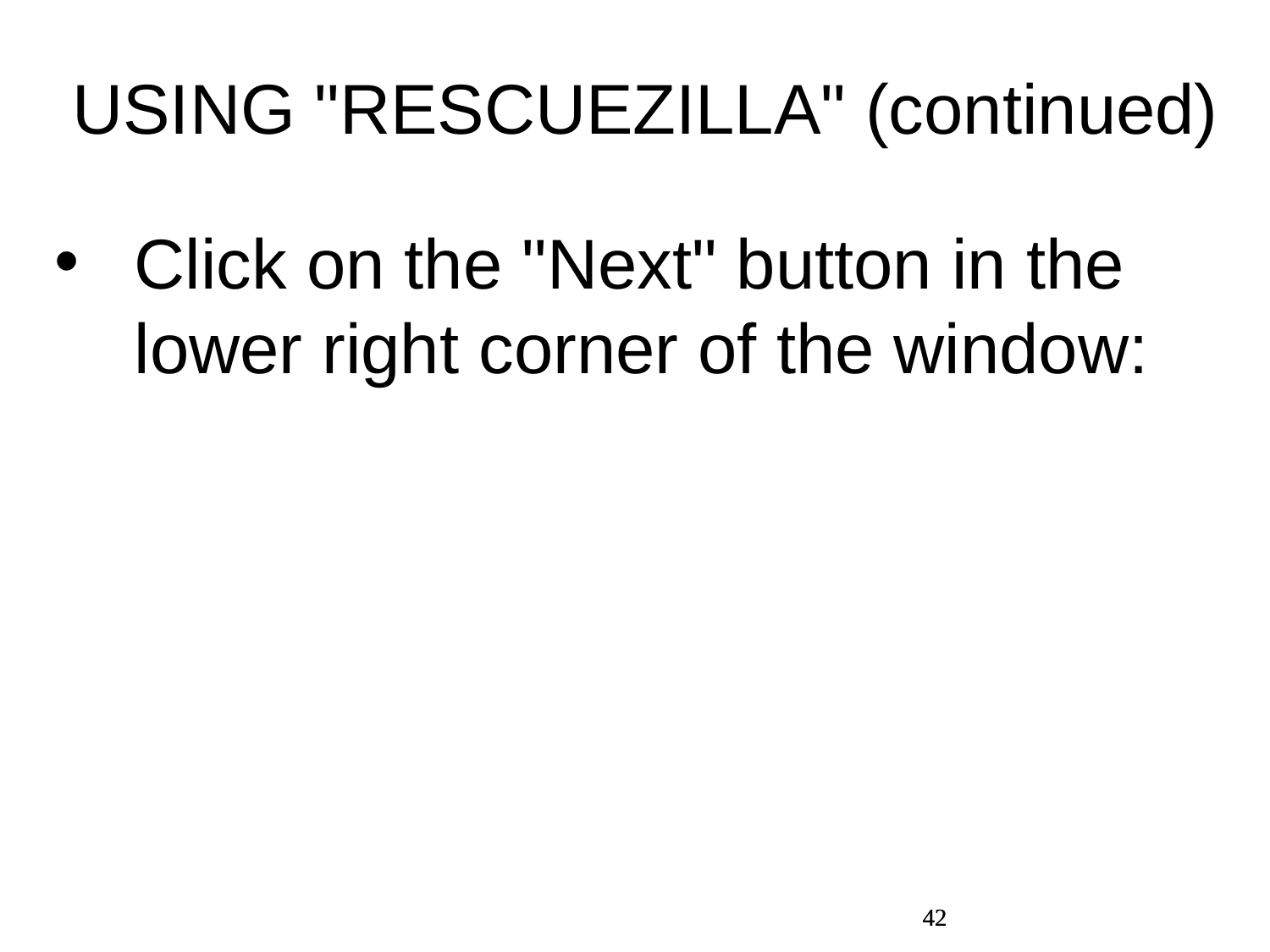

USING "RESCUEZILLA" (continued)
Click on the "Next" button in the lower right corner of the window:
42
42